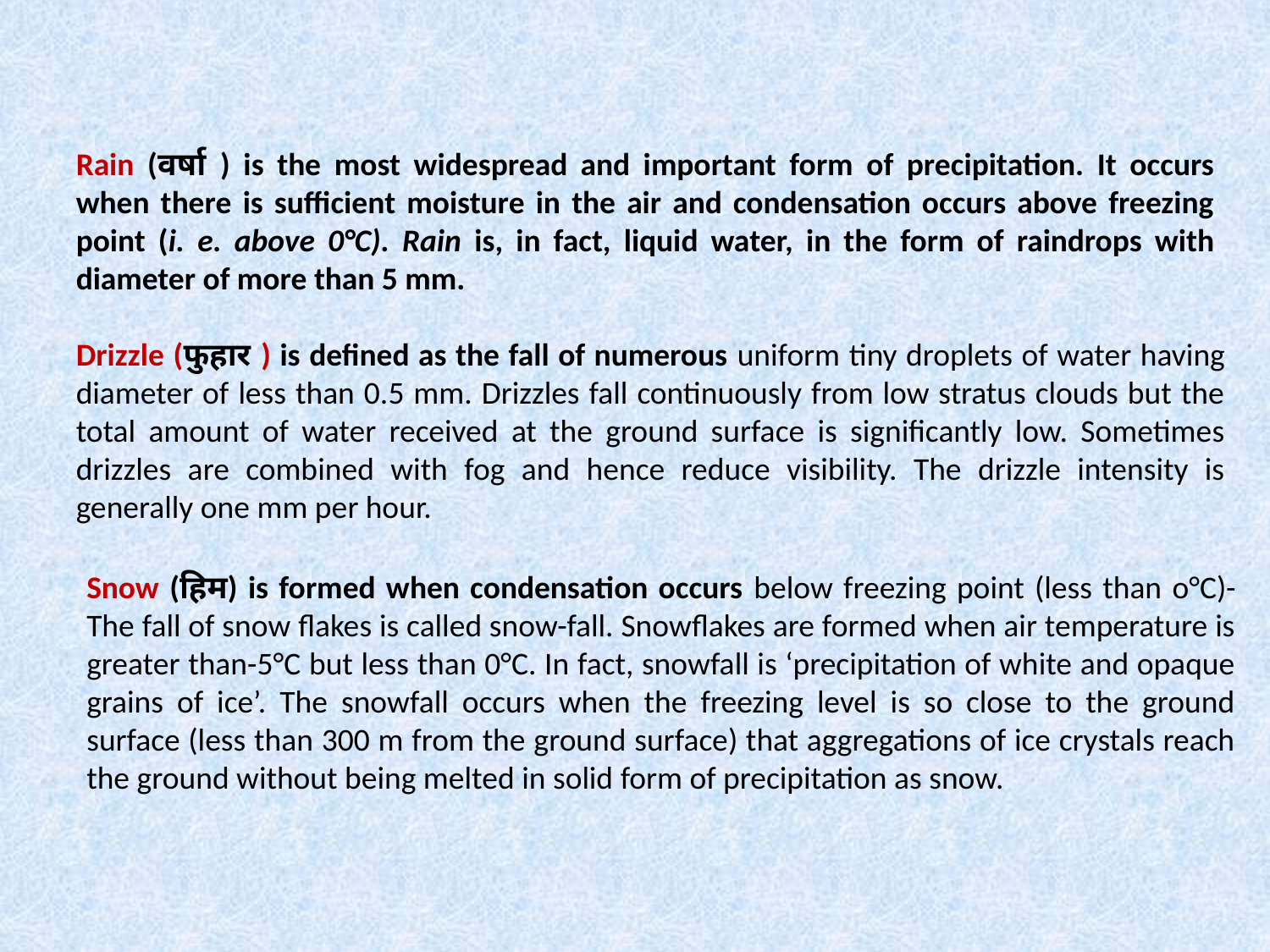

Rain (वर्षा ) is the most widespread and important form of precipitation. It occurs when there is sufficient moisture in the air and condensation occurs above freezing point (i. e. above 0°C). Rain is, in fact, liquid water, in the form of raindrops with diameter of more than 5 mm.
Drizzle (फुहार ) is defined as the fall of numerous uniform tiny droplets of water having diameter of less than 0.5 mm. Drizzles fall continuously from low stratus clouds but the total amount of water received at the ground surface is significantly low. Sometimes drizzles are combined with fog and hence reduce visibility. The drizzle intensity is generally one mm per hour.
Snow (हिम) is formed when condensation occurs below freezing point (less than o°C)- The fall of snow flakes is called snow-fall. Snowflakes are formed when air temperature is greater than-5°C but less than 0°C. In fact, snowfall is ‘precipitation of white and opaque grains of ice’. The snowfall occurs when the freezing level is so close to the ground surface (less than 300 m from the ground surface) that aggregations of ice crystals reach the ground without being melted in solid form of precipitation as snow.